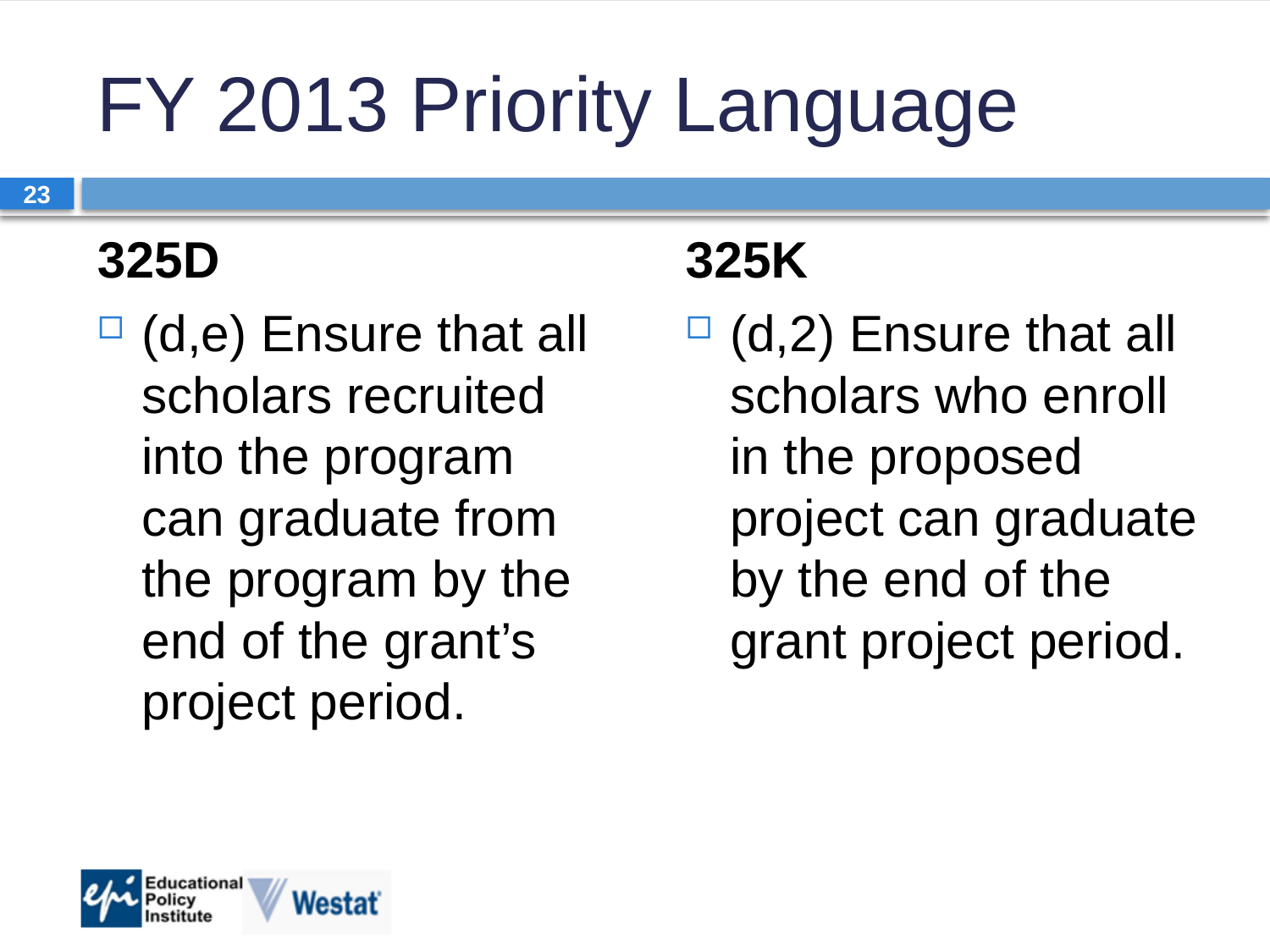

# FY 2013 Priority Language
23
325D
(d,e) Ensure that all scholars recruited into the program can graduate from the program by the end of the grant’s project period.

325K
(d,2) Ensure that all scholars who enroll in the proposed project can graduate by the end of the grant project period.